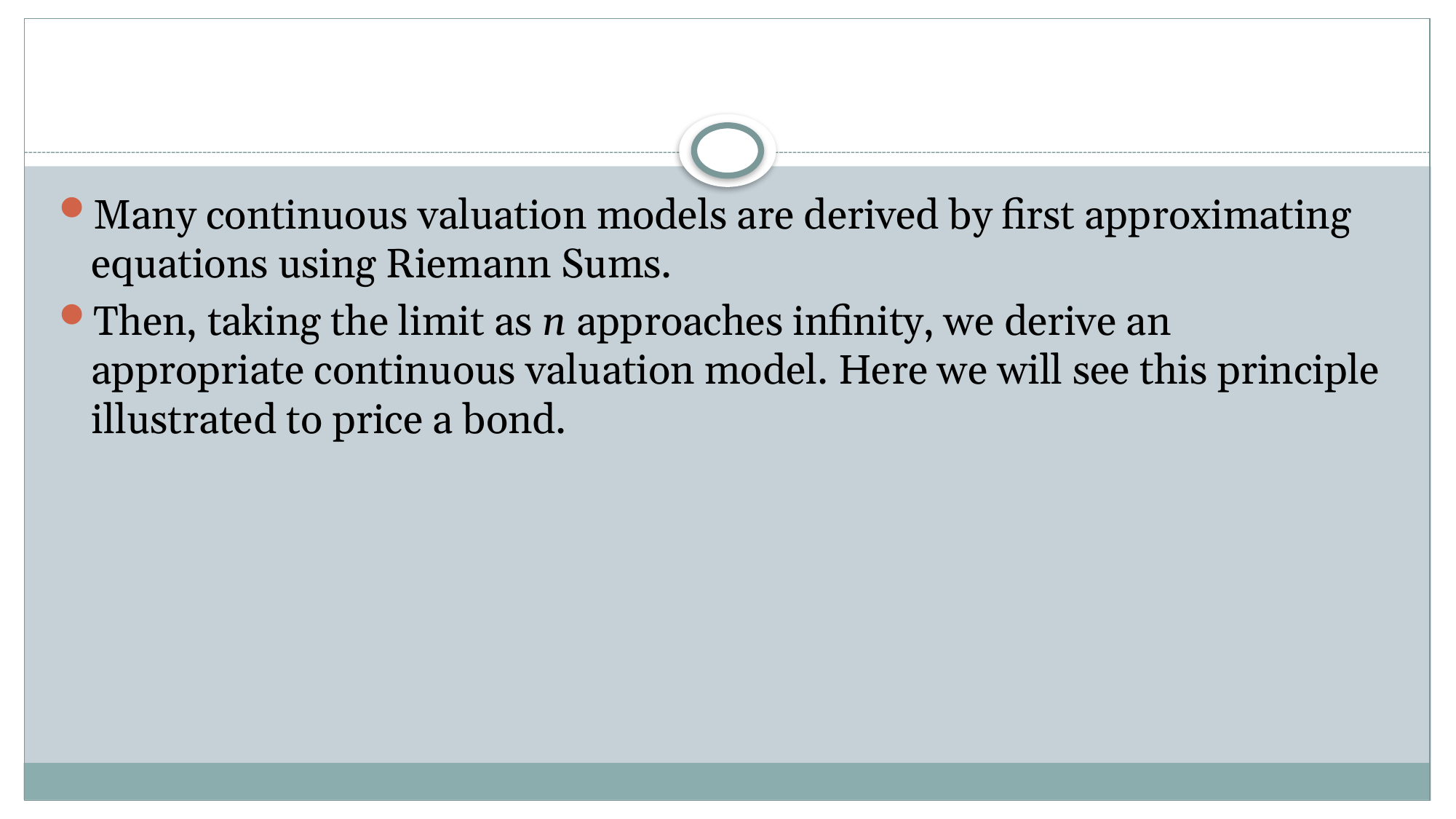

#
Many continuous valuation models are derived by first approximating equations using Riemann Sums.
Then, taking the limit as n approaches infinity, we derive an appropriate continuous valuation model. Here we will see this principle illustrated to price a bond.